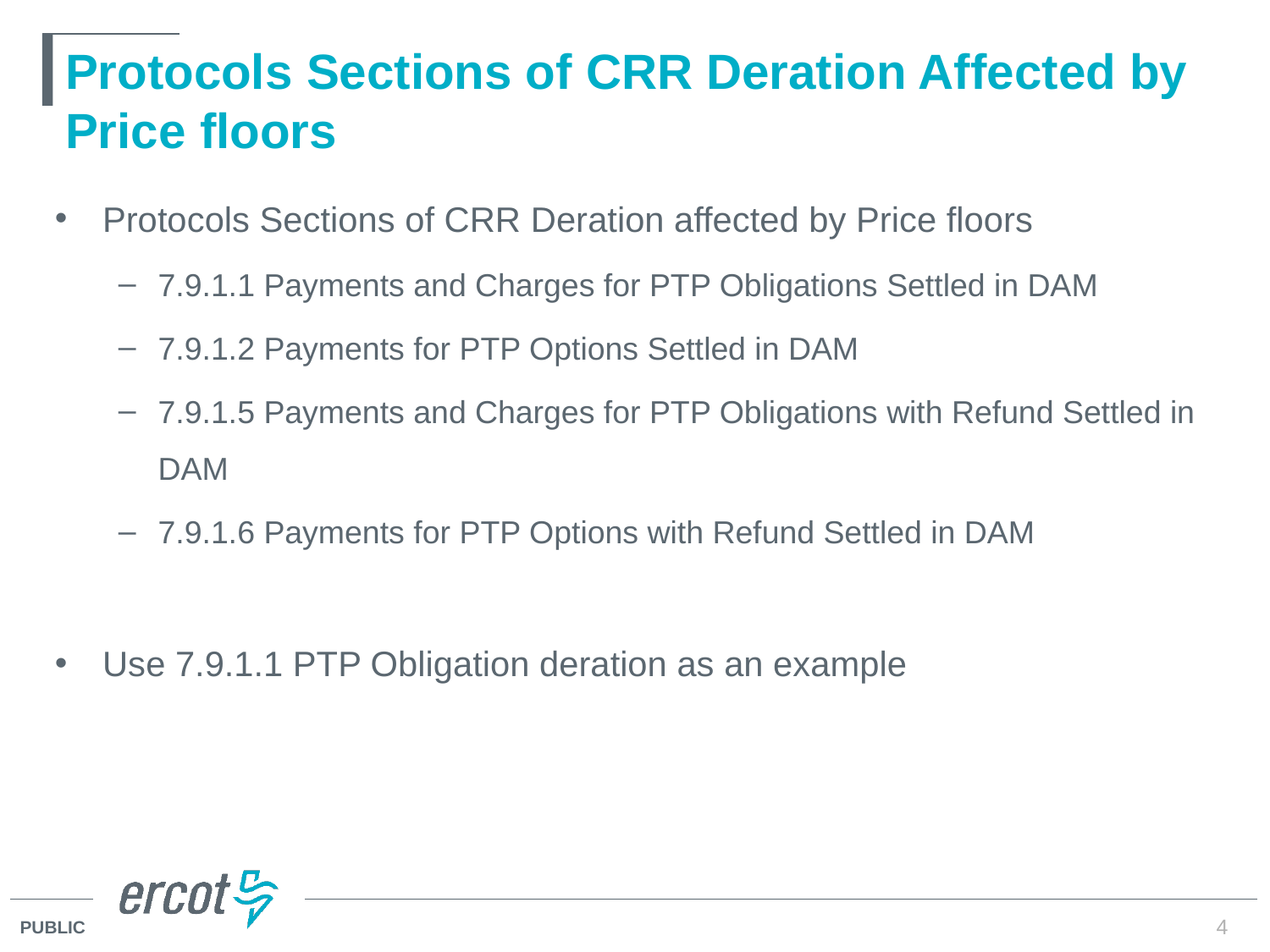

# Protocols Sections of CRR Deration Affected by Price floors
Protocols Sections of CRR Deration affected by Price floors
7.9.1.1 Payments and Charges for PTP Obligations Settled in DAM
7.9.1.2 Payments for PTP Options Settled in DAM
7.9.1.5 Payments and Charges for PTP Obligations with Refund Settled in DAM
7.9.1.6 Payments for PTP Options with Refund Settled in DAM

Use 7.9.1.1 PTP Obligation deration as an example

4